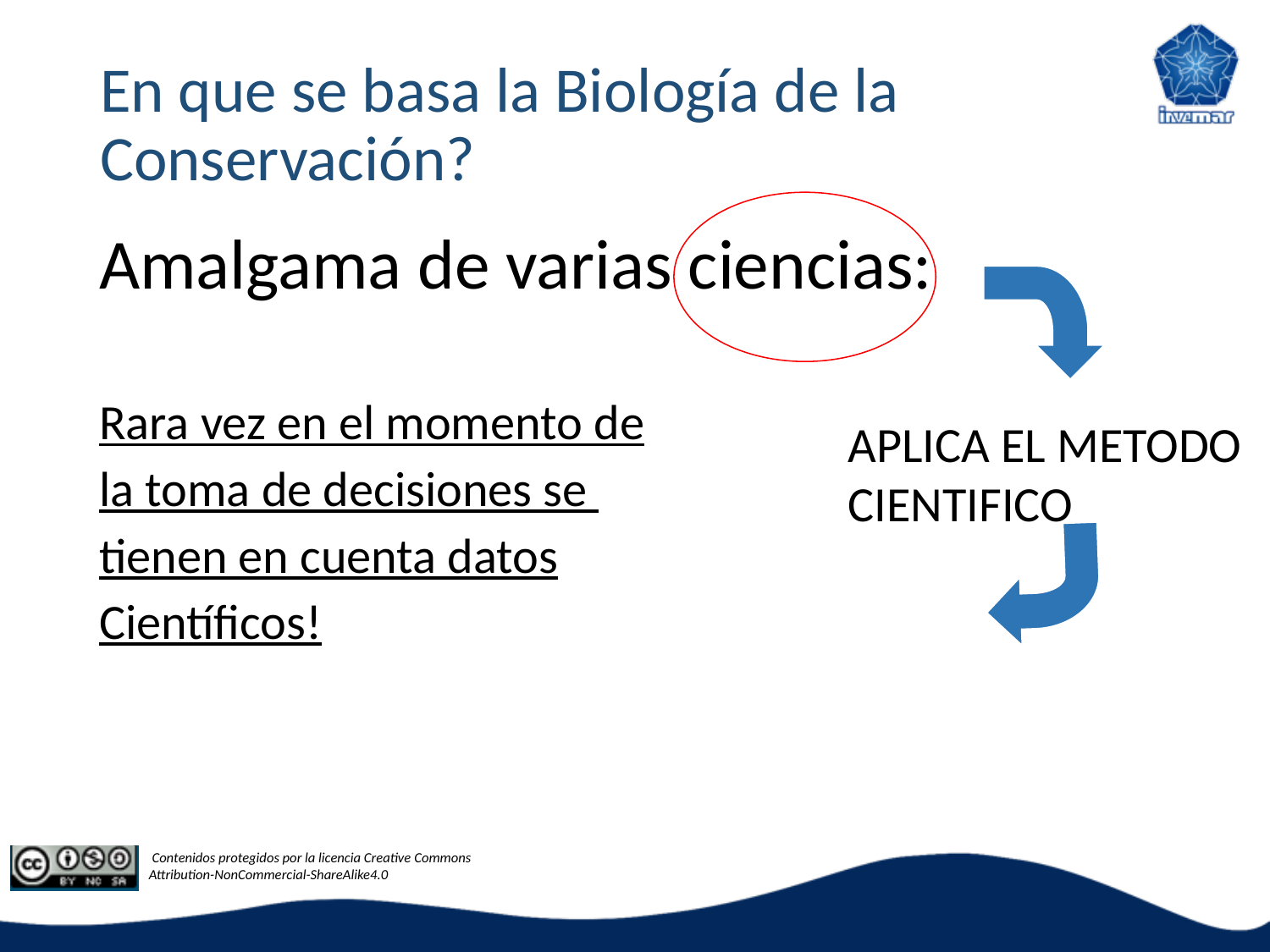

# En que se basa la Biología de la Conservación?

Amalgama de varias ciencias:

Rara vez en el momento de
la toma de decisiones se
tienen en cuenta datos
Científicos!

APLICA EL METODO
CIENTIFICO